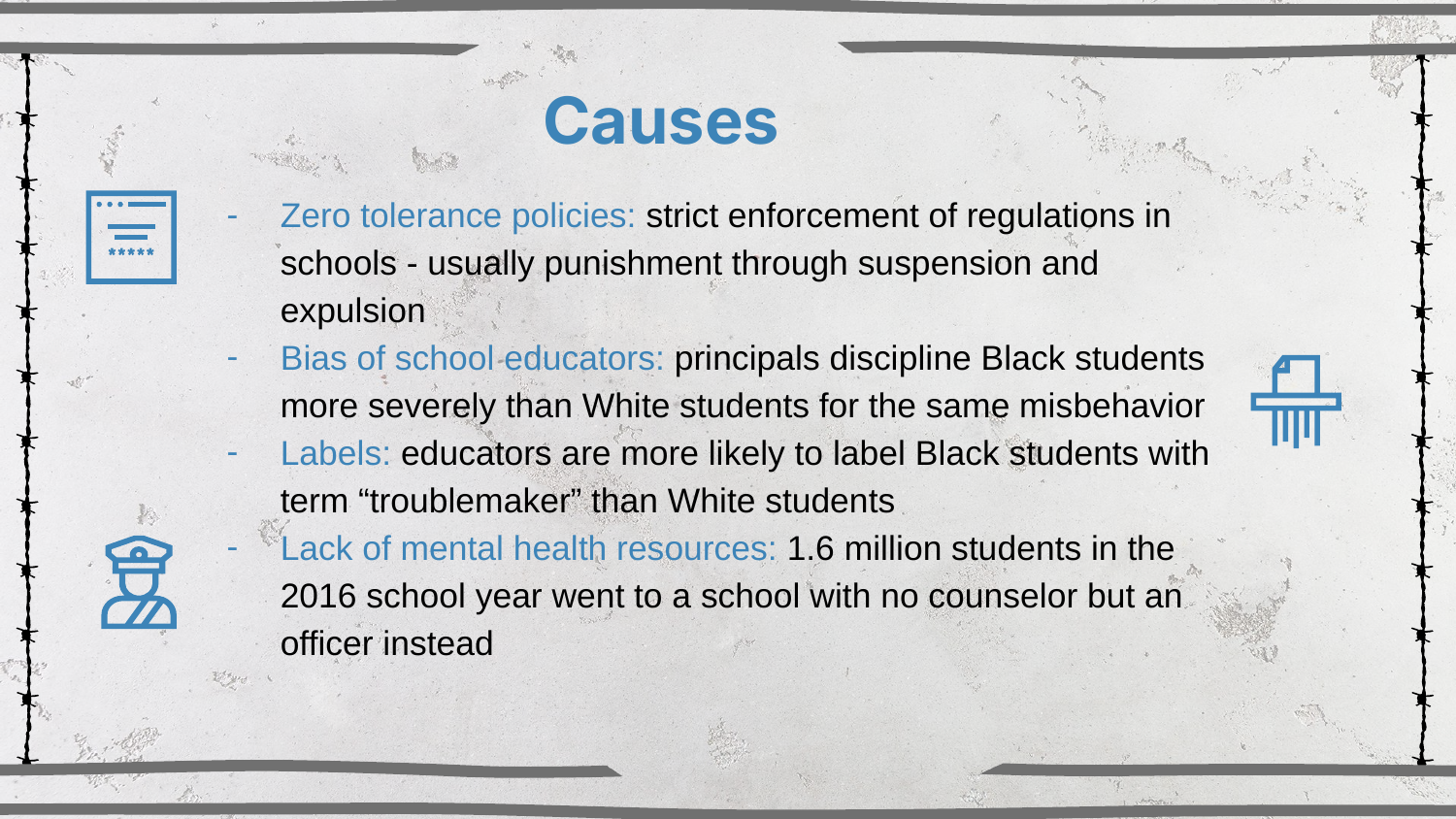

Causes
Zero tolerance policies: strict enforcement of regulations in schools - usually punishment through suspension and expulsion
Bias of school educators: principals discipline Black students more severely than White students for the same misbehavior
Labels: educators are more likely to label Black students with term “troublemaker” than White students
Lack of mental health resources: 1.6 million students in the 2016 school year went to a school with no counselor but an officer instead